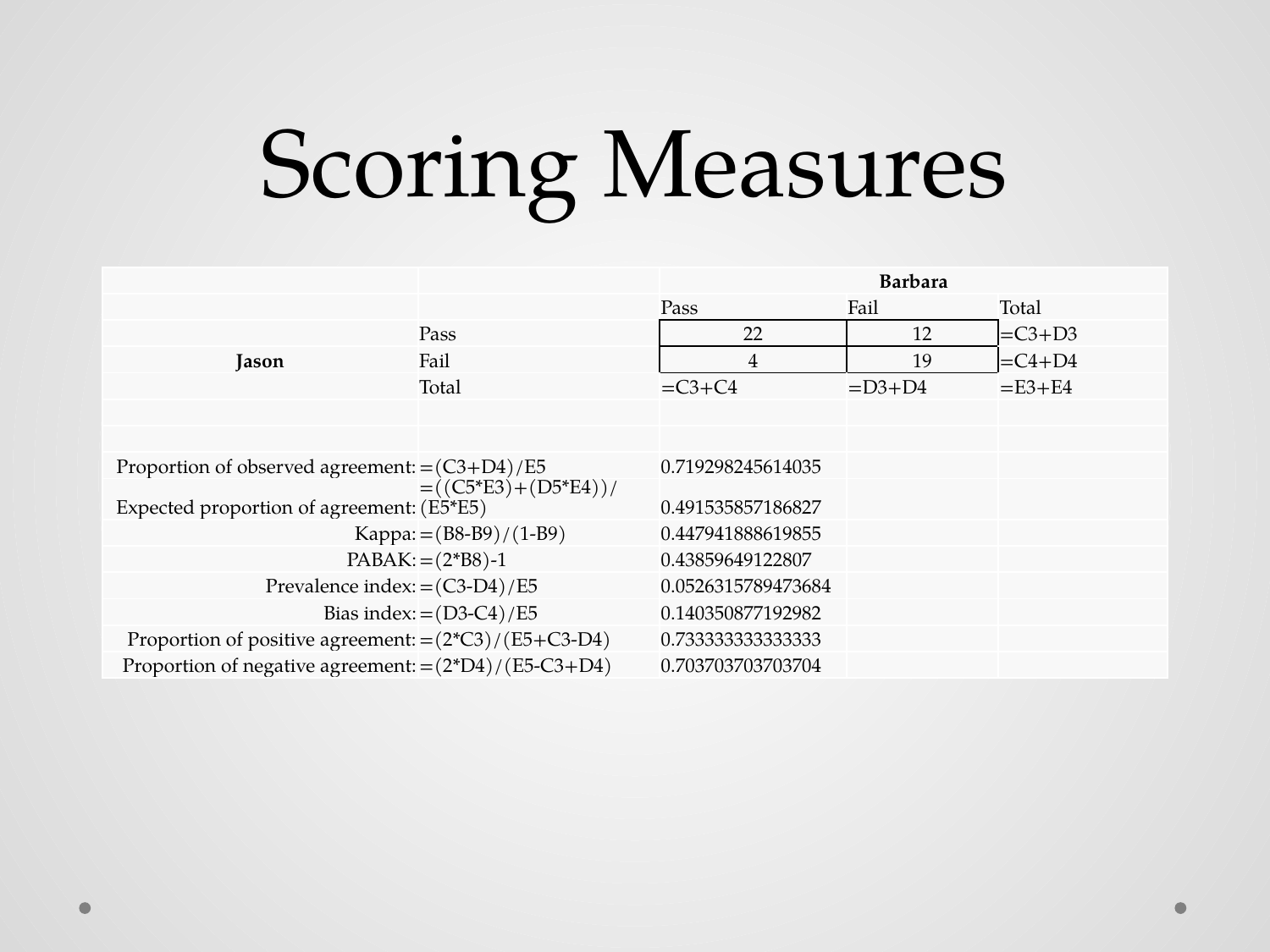

# Scoring Measures
|  |  | Barbara |  |  |
| --- | --- | --- | --- | --- |
|  |  | Pass | Fail | Total |
|  | Pass | 22 | 12 | =C3+D3 |
| Jason | Fail | 4 | 19 | =C4+D4 |
|  | Total | =C3+C4 | =D3+D4 | =E3+E4 |
|  |  |  |  |  |
|  |  |  |  |  |
| Proportion of observed agreement: | =(C3+D4)/E5 | 0.719298245614035 |  |  |
| Expected proportion of agreement: | =((C5\*E3)+(D5\*E4))/(E5\*E5) | 0.491535857186827 |  |  |
| Kappa: | =(B8-B9)/(1-B9) | 0.447941888619855 |  |  |
| PABAK: | =(2\*B8)-1 | 0.43859649122807 |  |  |
| Prevalence index: | =(C3-D4)/E5 | 0.0526315789473684 |  |  |
| Bias index: | =(D3-C4)/E5 | 0.140350877192982 |  |  |
| Proportion of positive agreement: | =(2\*C3)/(E5+C3-D4) | 0.733333333333333 |  |  |
| Proportion of negative agreement: | =(2\*D4)/(E5-C3+D4) | 0.703703703703704 |  |  |